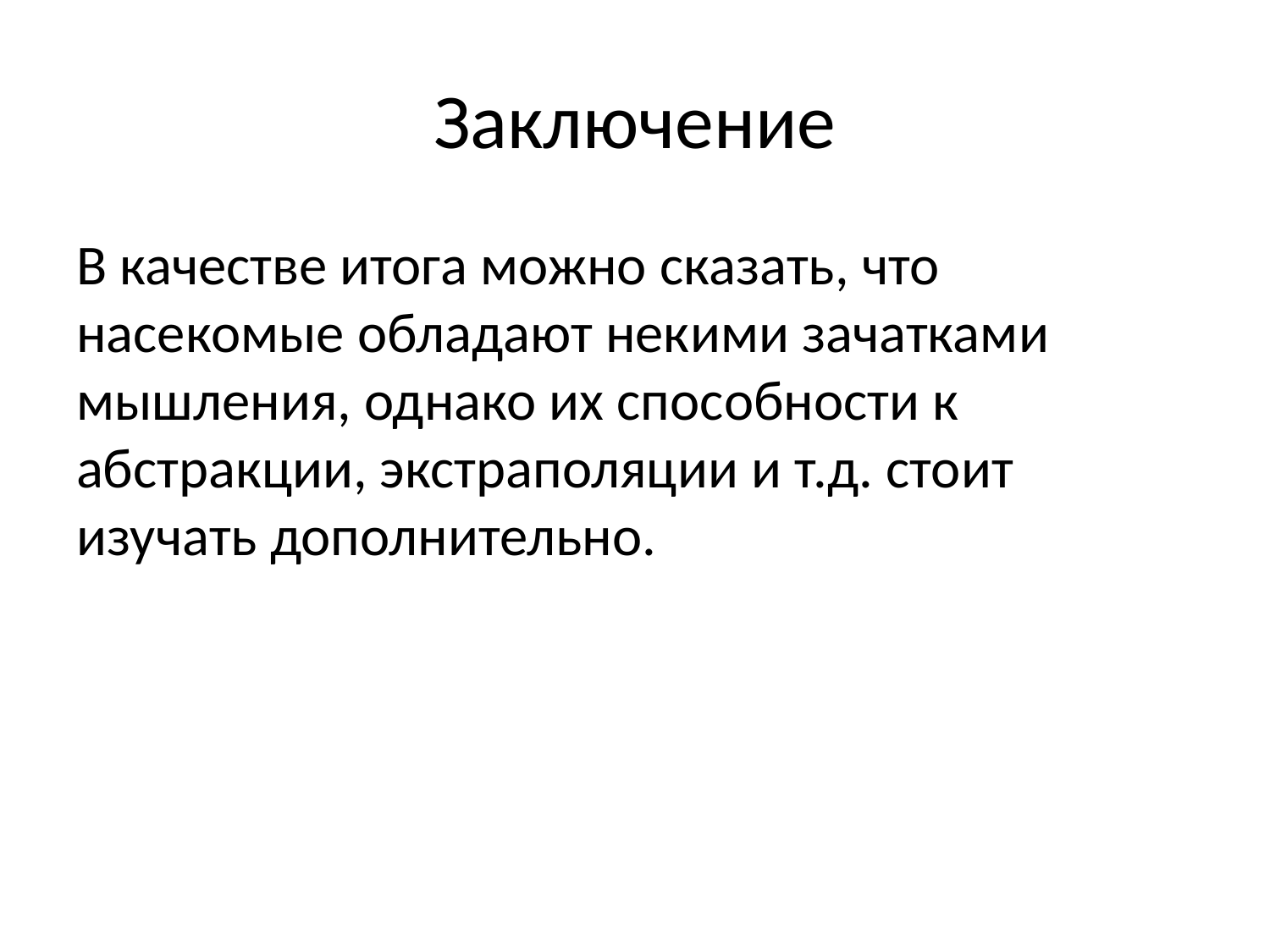

# Заключение
В качестве итога можно сказать, что насекомые обладают некими зачатками мышления, однако их способности к абстракции, экстраполяции и т.д. стоит изучать дополнительно.